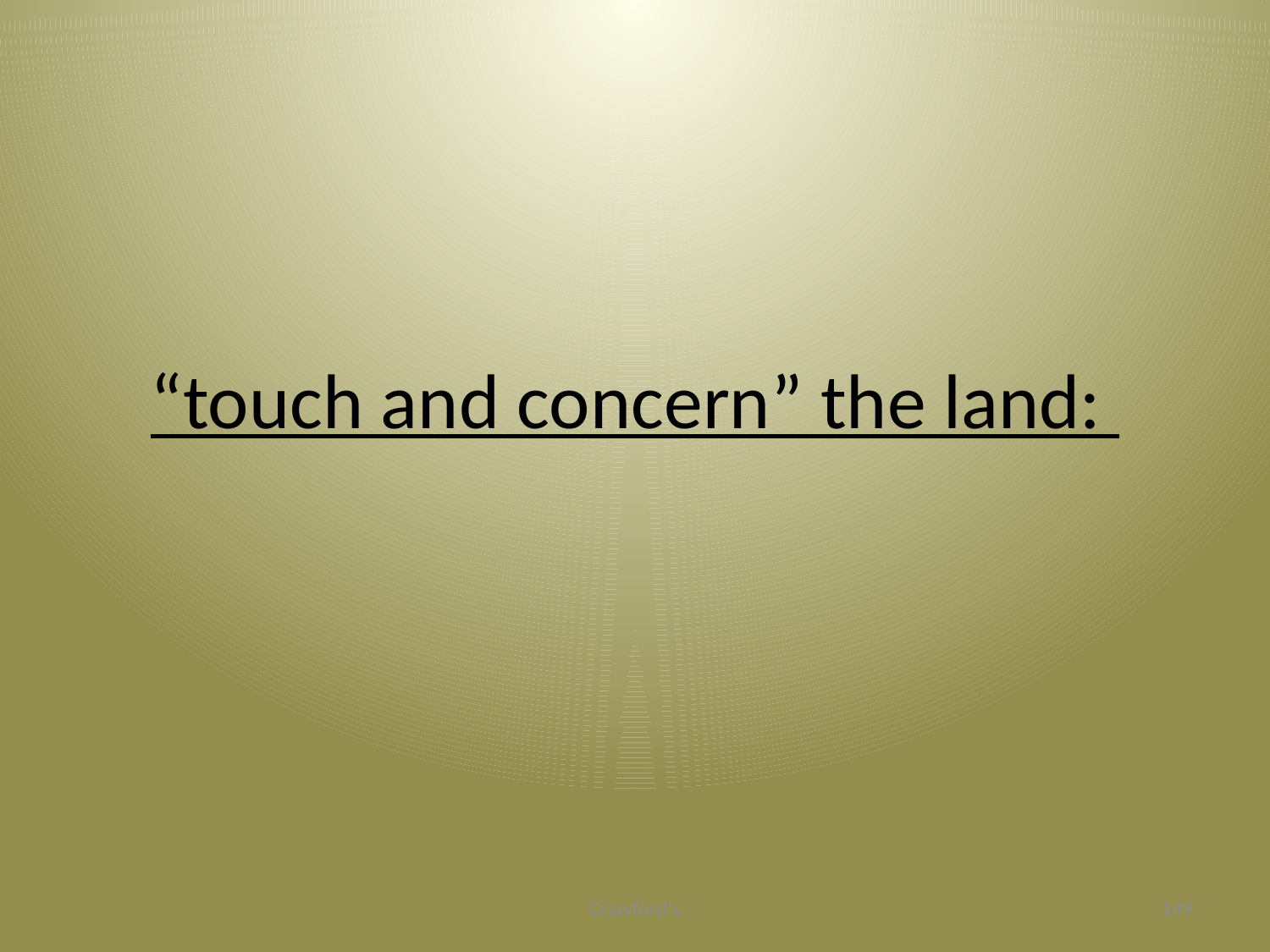

# “touch and concern” the land:

Crawford's
149